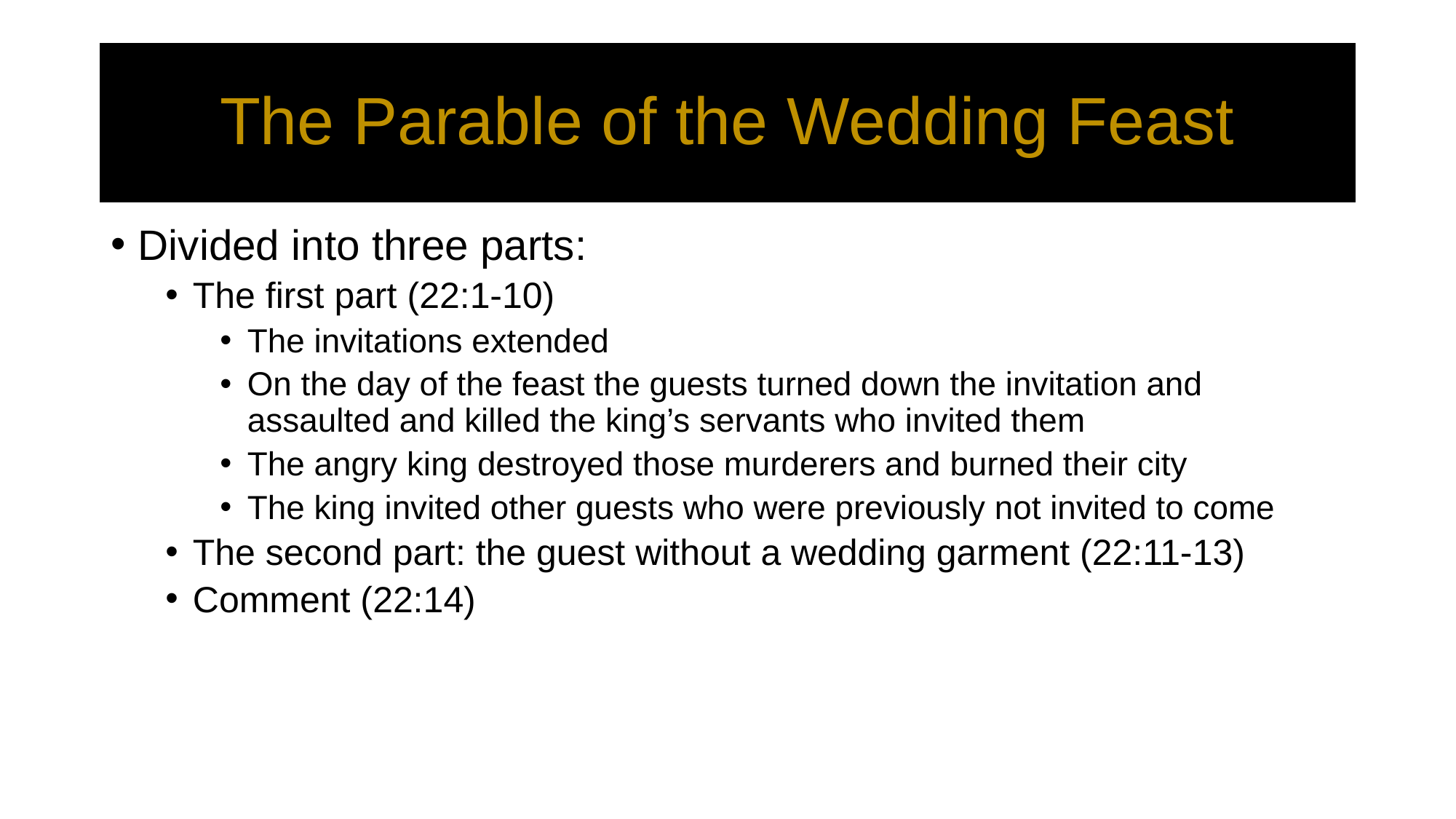

# The Parable of the Wedding Feast
Divided into three parts:
The first part (22:1-10)
The invitations extended
On the day of the feast the guests turned down the invitation and assaulted and killed the king’s servants who invited them
The angry king destroyed those murderers and burned their city
The king invited other guests who were previously not invited to come
The second part: the guest without a wedding garment (22:11-13)
Comment (22:14)